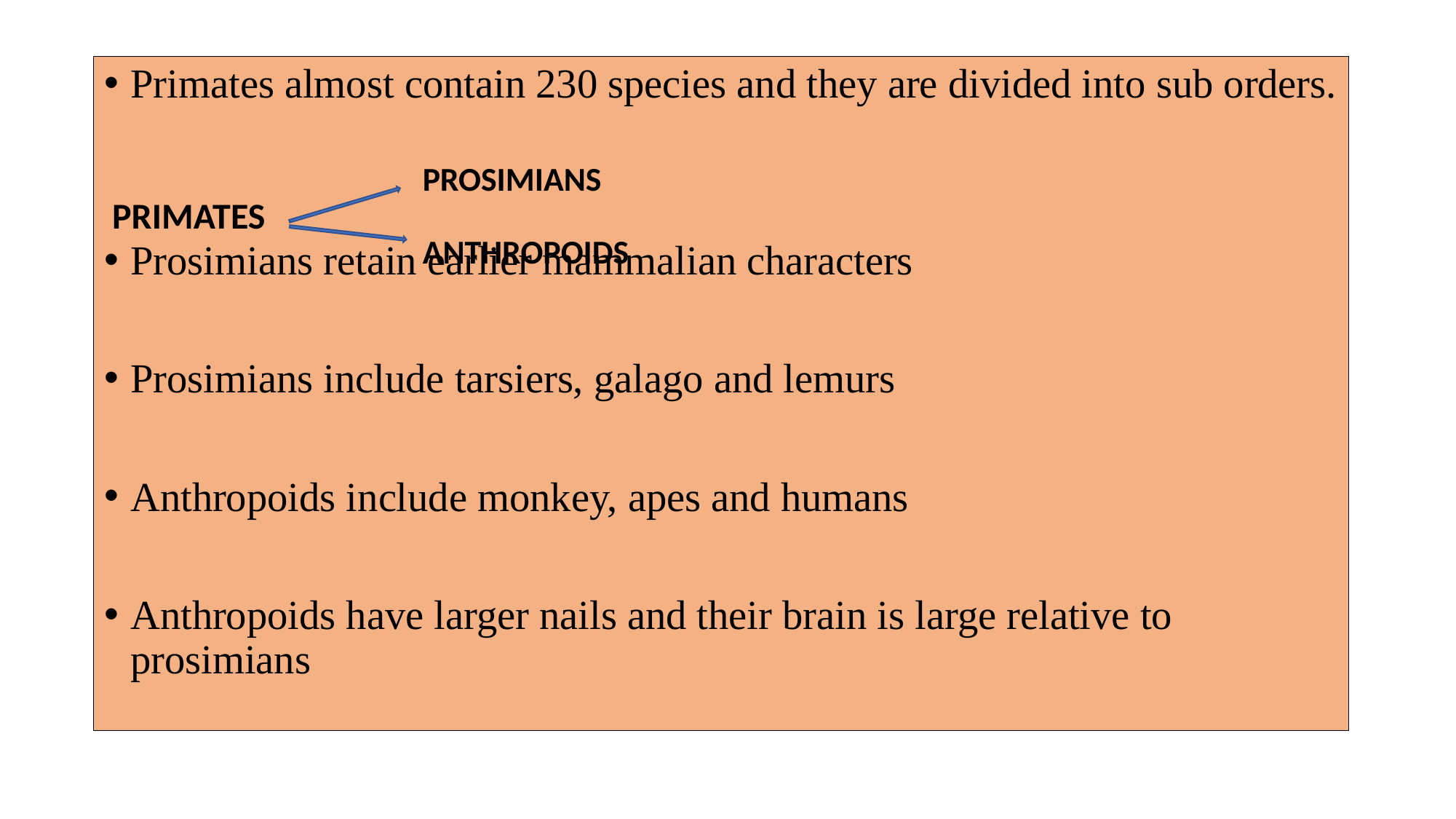

Primates almost contain 230 species and they are divided into sub orders.

Prosimians retain earlier mammalian characters

Prosimians include tarsiers, galago and lemurs

Anthropoids include monkey, apes and humans

Anthropoids have larger nails and their brain is large relative to prosimians
PROSIMIANS

ANTHROPOIDS
PRIMATES